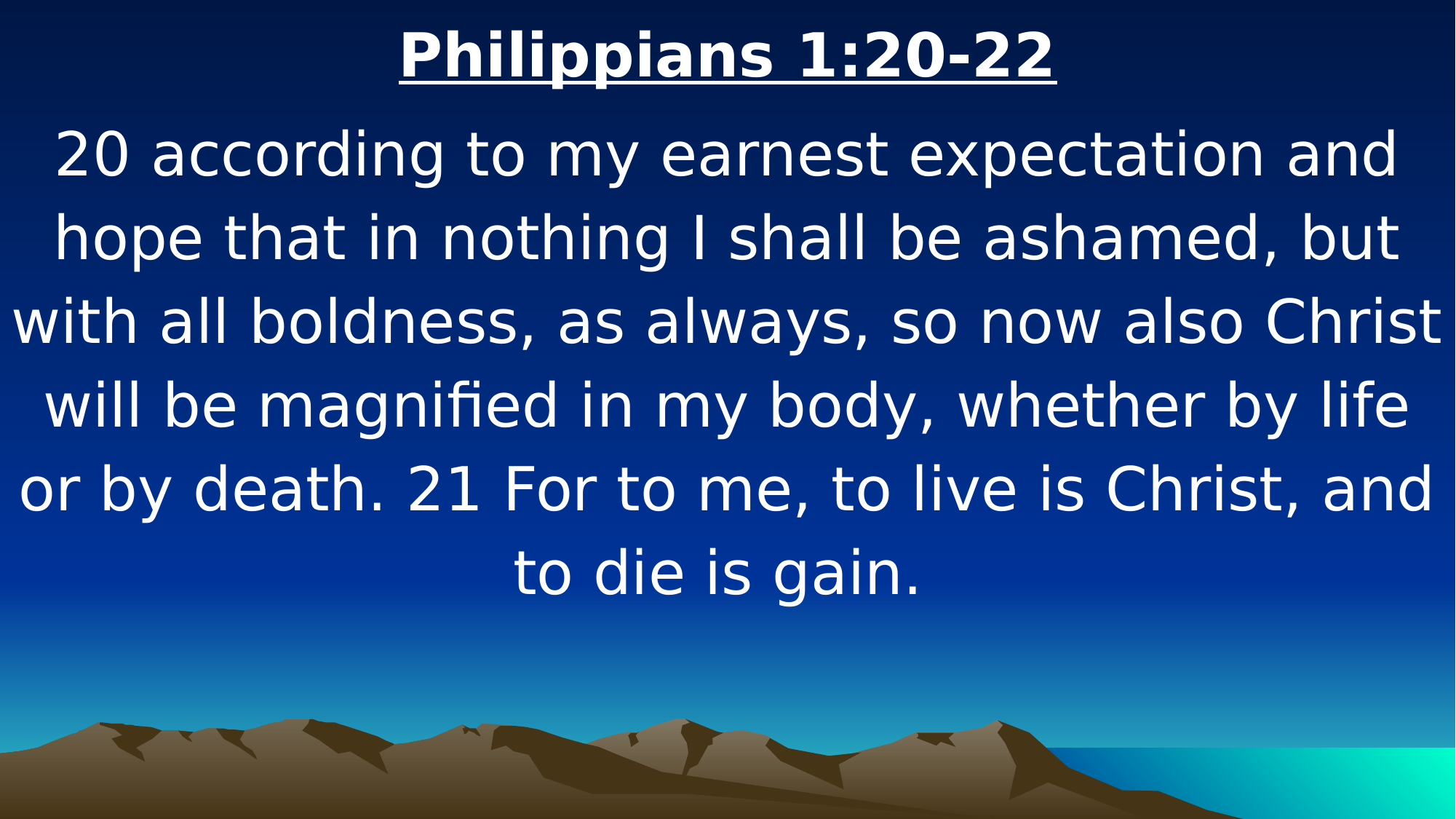

Philippians 1:20-22
20 according to my earnest expectation and hope that in nothing I shall be ashamed, but with all boldness, as always, so now also Christ will be magnified in my body, whether by life or by death. 21 For to me, to live is Christ, and to die is gain.